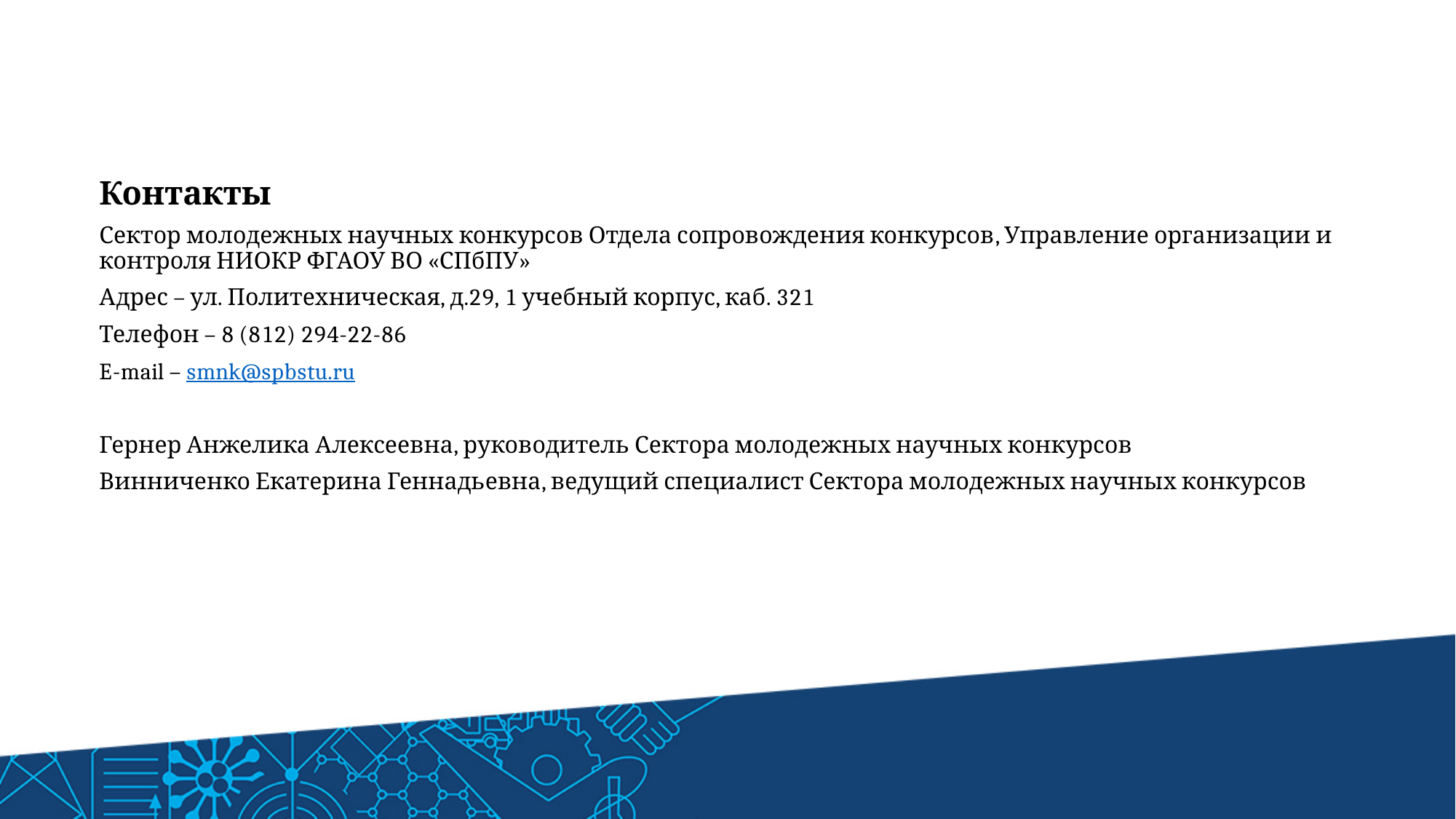

Контакты
Сектор молодежных научных конкурсов Отдела сопровождения конкурсов, Управление организации и контроля НИОКР ФГАОУ ВО «СПбПУ»
Адрес – ул. Политехническая, д.29, 1 учебный корпус, каб. 321
Телефон – 8 (812) 294-22-86
E-mail – smnk@spbstu.ru

Гернер Анжелика Алексеевна, руководитель Сектора молодежных научных конкурсов
Винниченко Екатерина Геннадьевна, ведущий специалист Сектора молодежных научных конкурсов